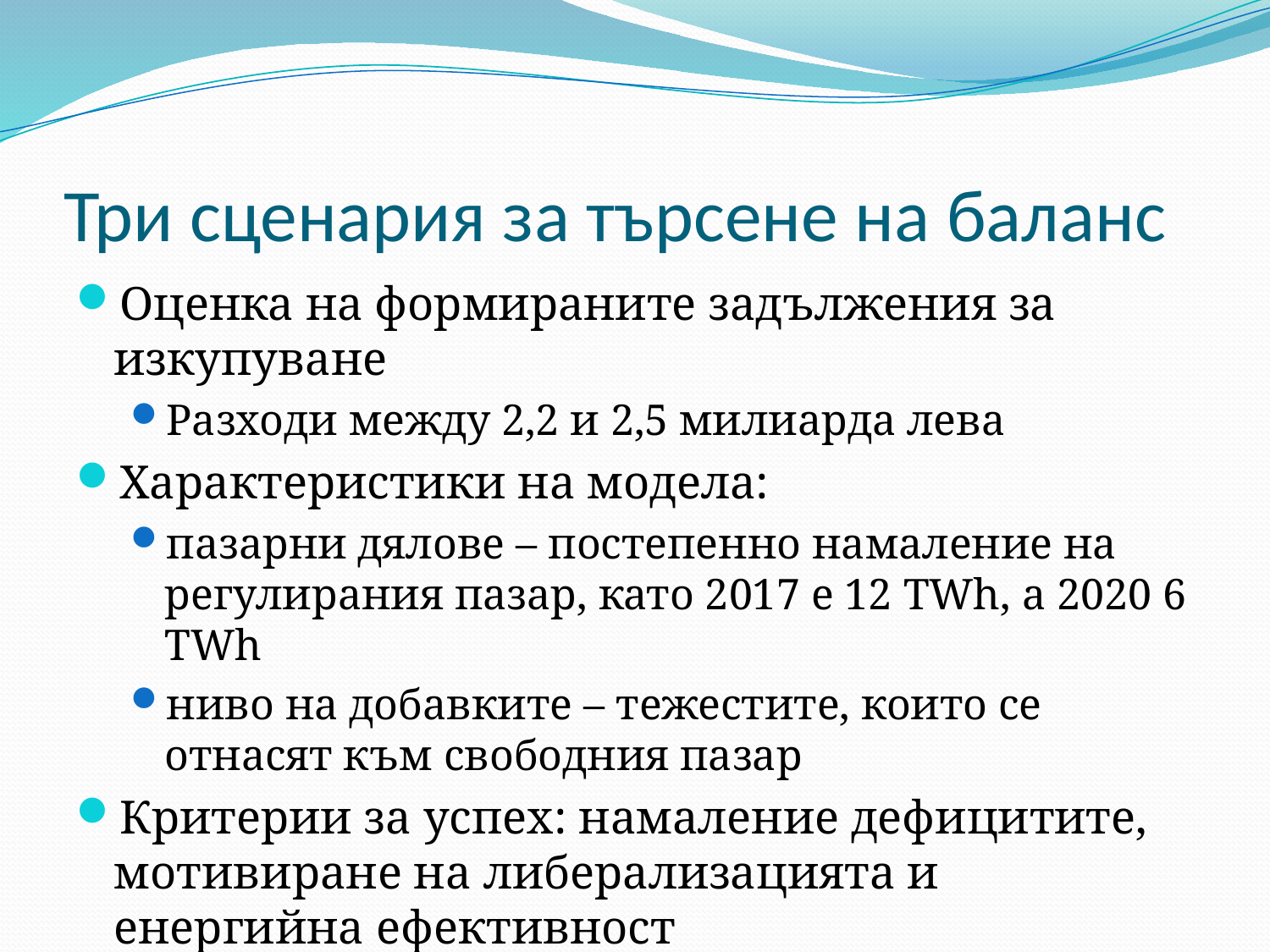

# Три сценария за търсене на баланс
Оценка на формираните задължения за изкупуване
Разходи между 2,2 и 2,5 милиарда лева
Характеристики на модела:
пазарни дялове – постепенно намаление на регулирания пазар, като 2017 е 12 TWh, а 2020 6 TWh
ниво на добавките – тежестите, които се отнасят към свободния пазар
Критерии за успех: намаление дефицитите, мотивиране на либерализацията и енергийна ефективност